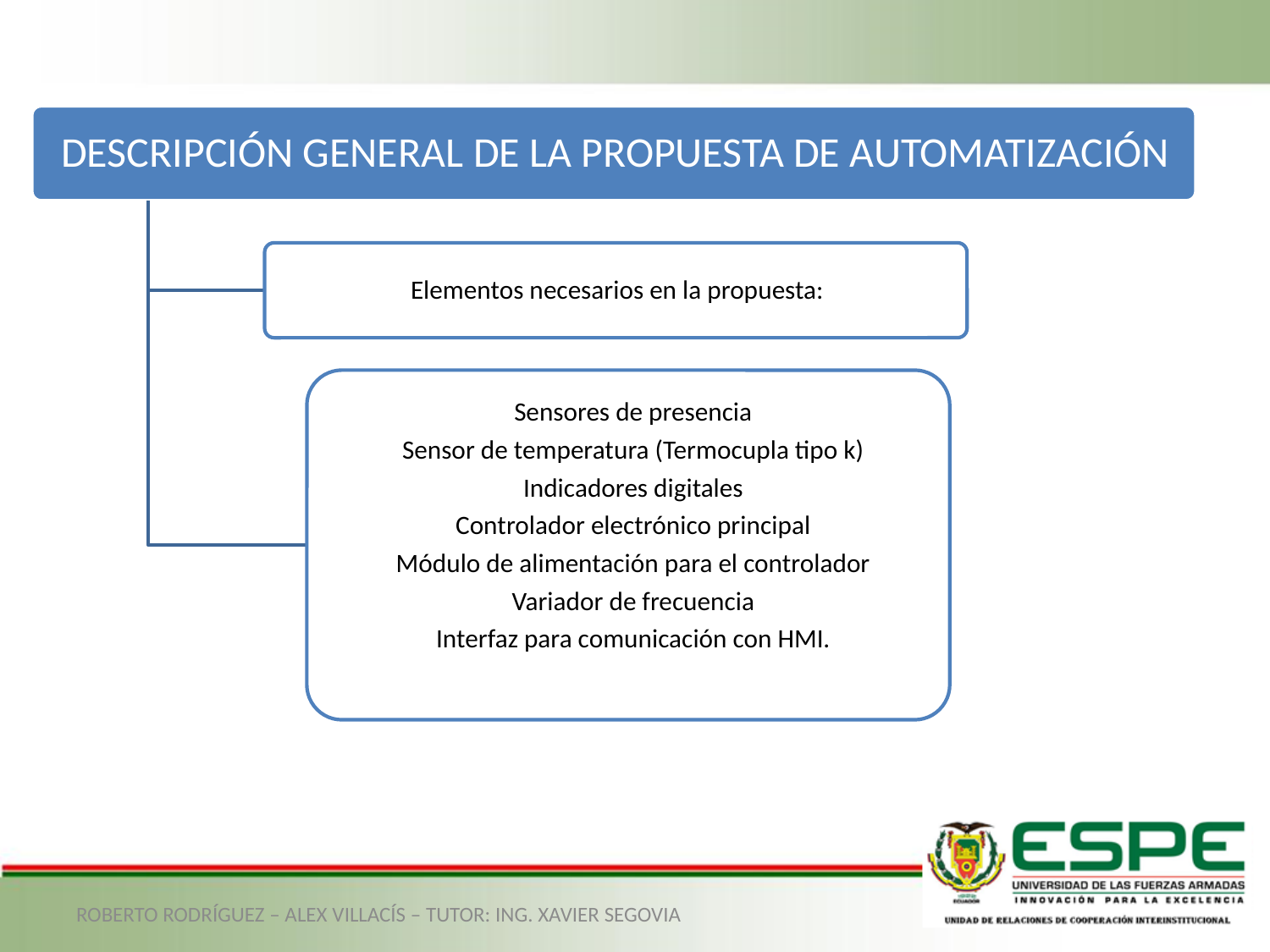

DESCRIPCIÓN GENERAL DE LA PROPUESTA DE AUTOMATIZACIÓN
Elementos necesarios en la propuesta:
Sensores de presencia
Sensor de temperatura (Termocupla tipo k)
Indicadores digitales
Controlador electrónico principal
Módulo de alimentación para el controlador
Variador de frecuencia
Interfaz para comunicación con HMI.

ROBERTO RODRÍGUEZ – ALEX VILLACÍS – TUTOR: ING. XAVIER SEGOVIA